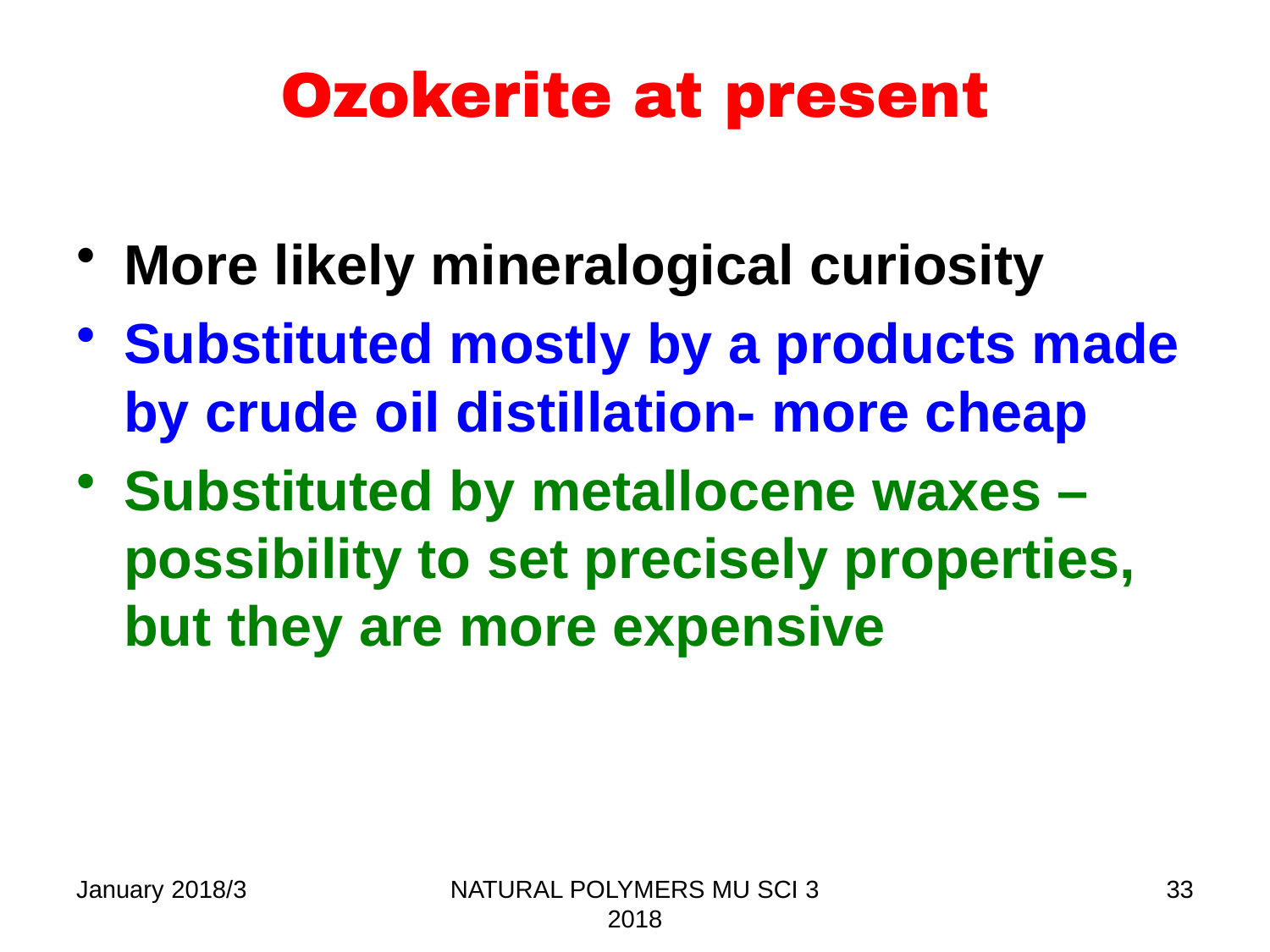

# Ozokerite at present
More likely mineralogical curiosity
Substituted mostly by a products made by crude oil distillation- more cheap
Substituted by metallocene waxes –possibility to set precisely properties, but they are more expensive
January 2018/3
NATURAL POLYMERS MU SCI 3 2018
33